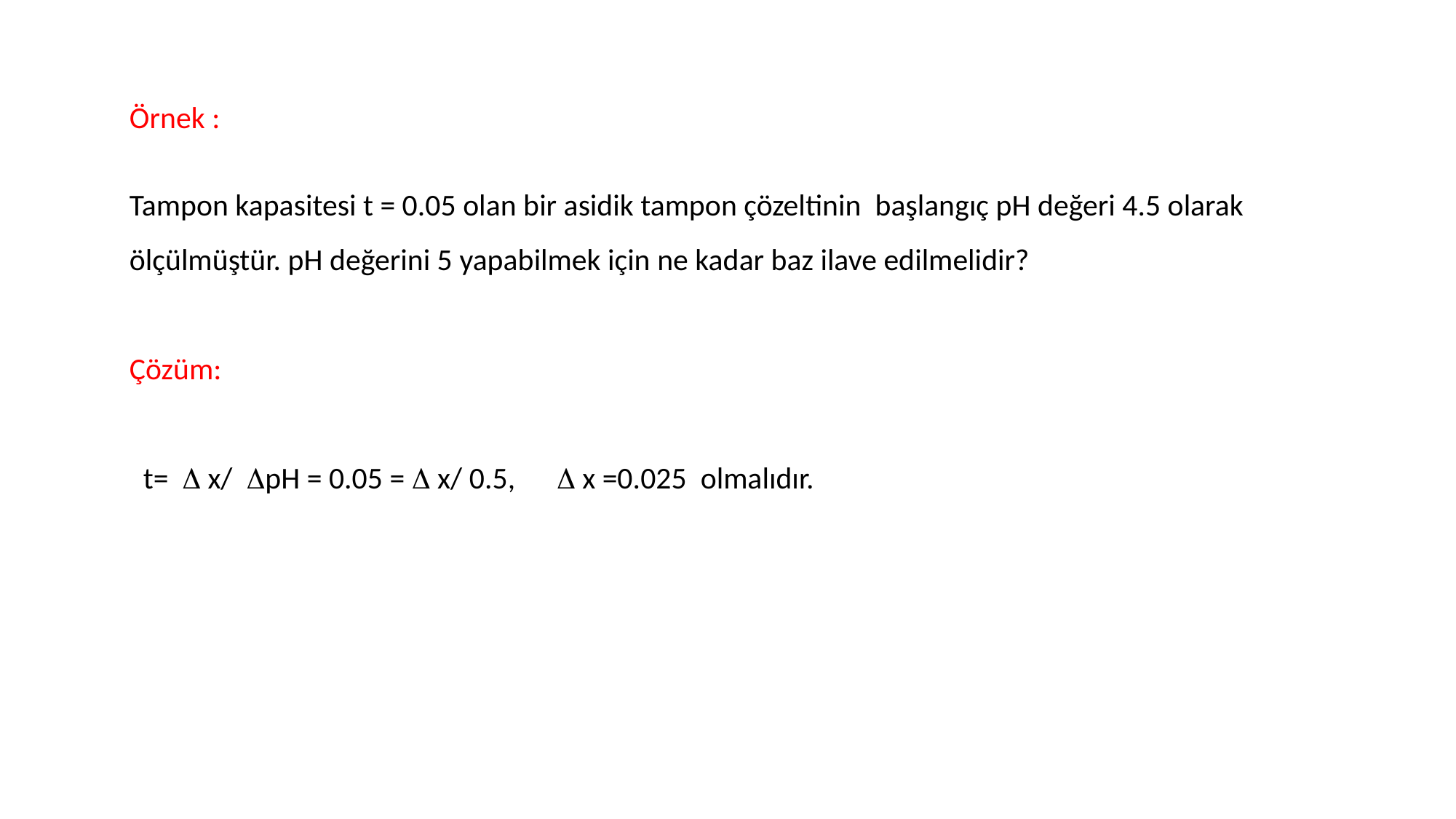

Örnek :

Tampon kapasitesi t = 0.05 olan bir asidik tampon çözeltinin  başlangıç pH değeri 4.5 olarak ölçülmüştür. pH değerini 5 yapabilmek için ne kadar baz ilave edilmelidir?

Çözüm:

  t=  Δ x/  ΔpH = 0.05 = Δ x/ 0.5,      Δ x =0.025  olmalıdır.